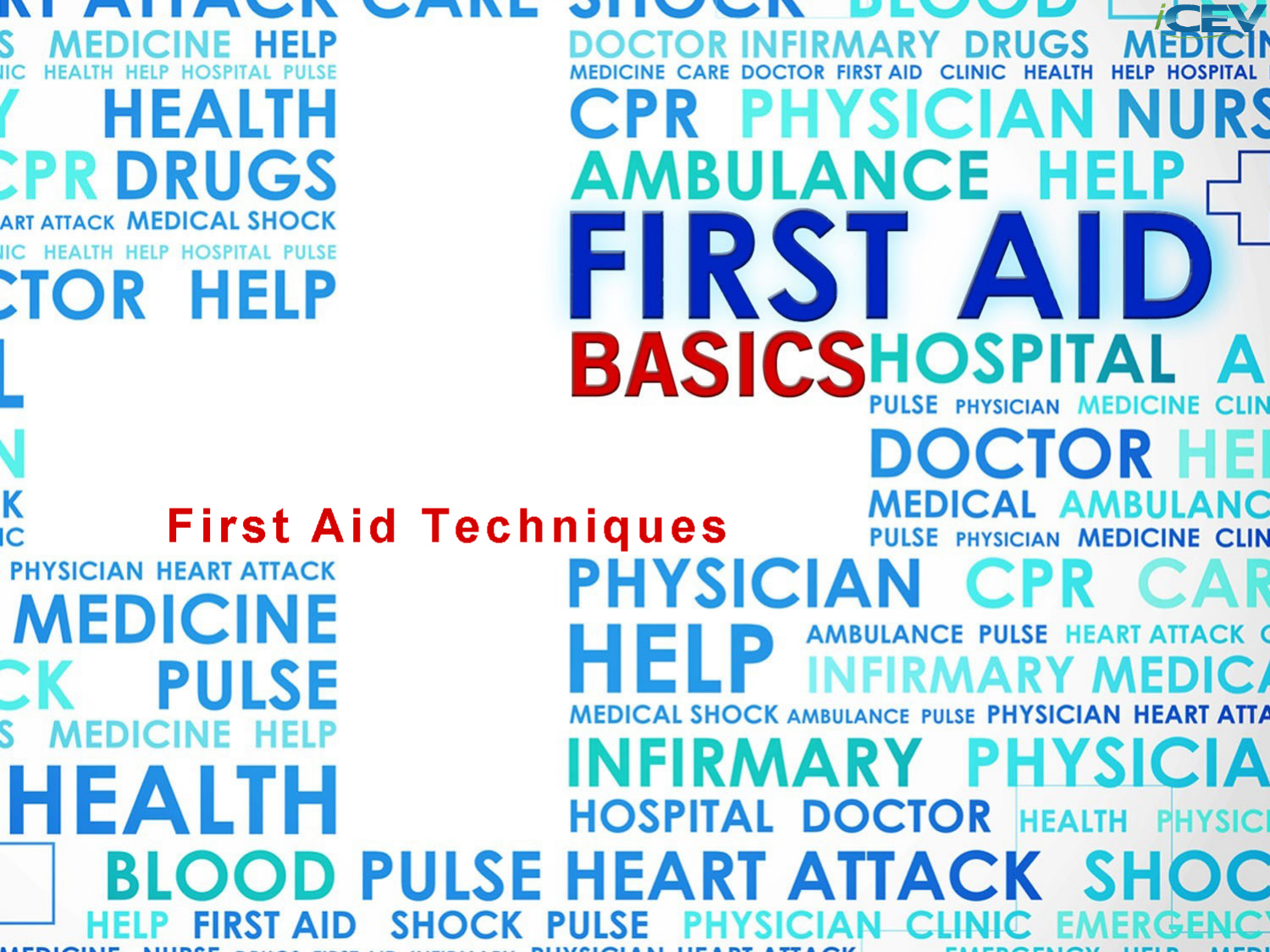

First Aid Basics – First Aid Techniques